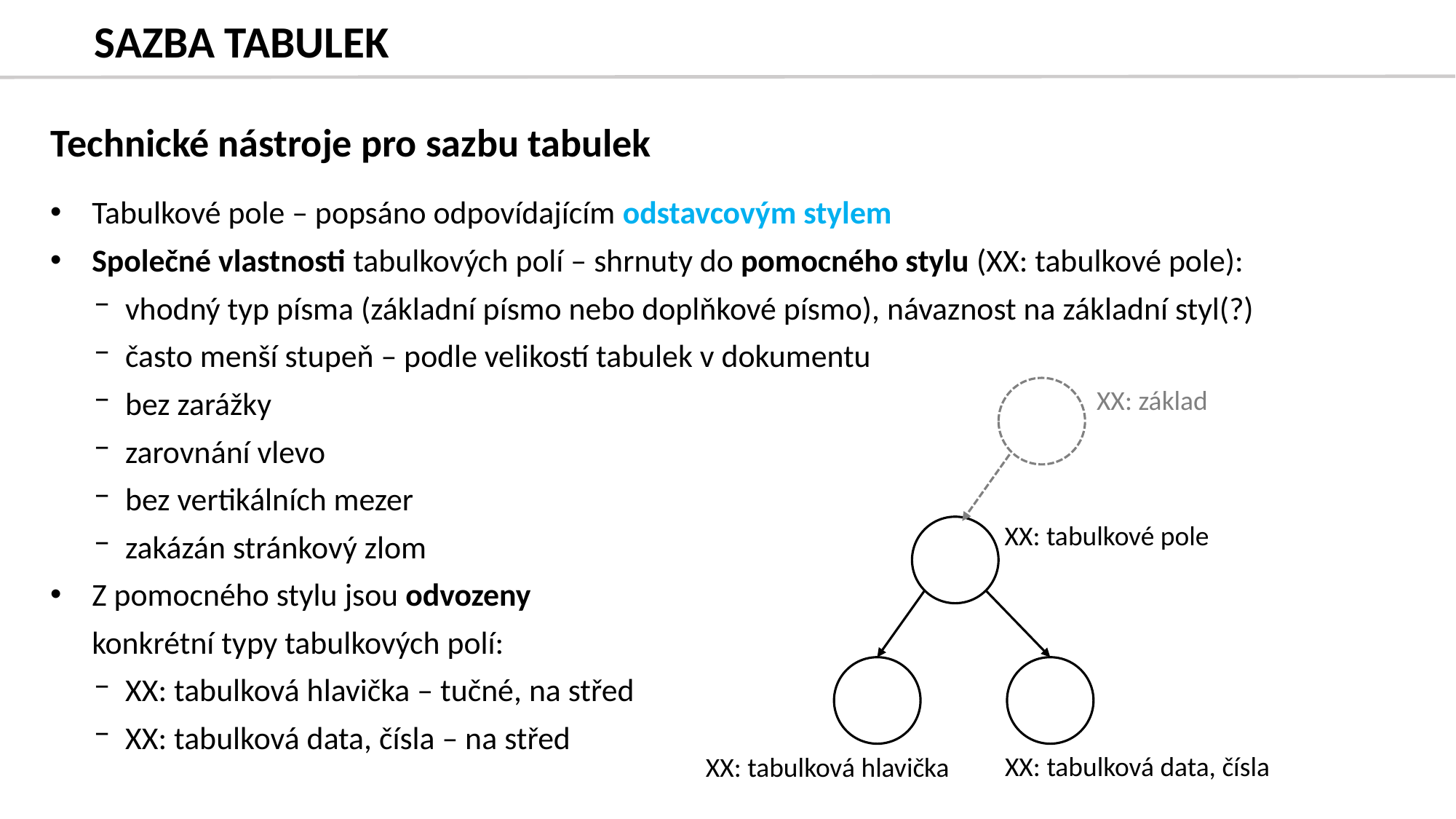

# SAZBA TABULEK
Technické nástroje pro sazbu tabulek
Tabulkové pole – popsáno odpovídajícím odstavcovým stylem
Společné vlastnosti tabulkových polí – shrnuty do pomocného stylu (XX: tabulkové pole):
vhodný typ písma (základní písmo nebo doplňkové písmo), návaznost na základní styl(?)
často menší stupeň – podle velikostí tabulek v dokumentu
bez zarážky
zarovnání vlevo
bez vertikálních mezer
zakázán stránkový zlom
Z pomocného stylu jsou odvozeny
konkrétní typy tabulkových polí:
XX: tabulková hlavička – tučné, na střed
XX: tabulková data, čísla – na střed
XX: základ

XX: tabulkové pole

XX: tabulková data, čísla
XX: tabulková hlavička